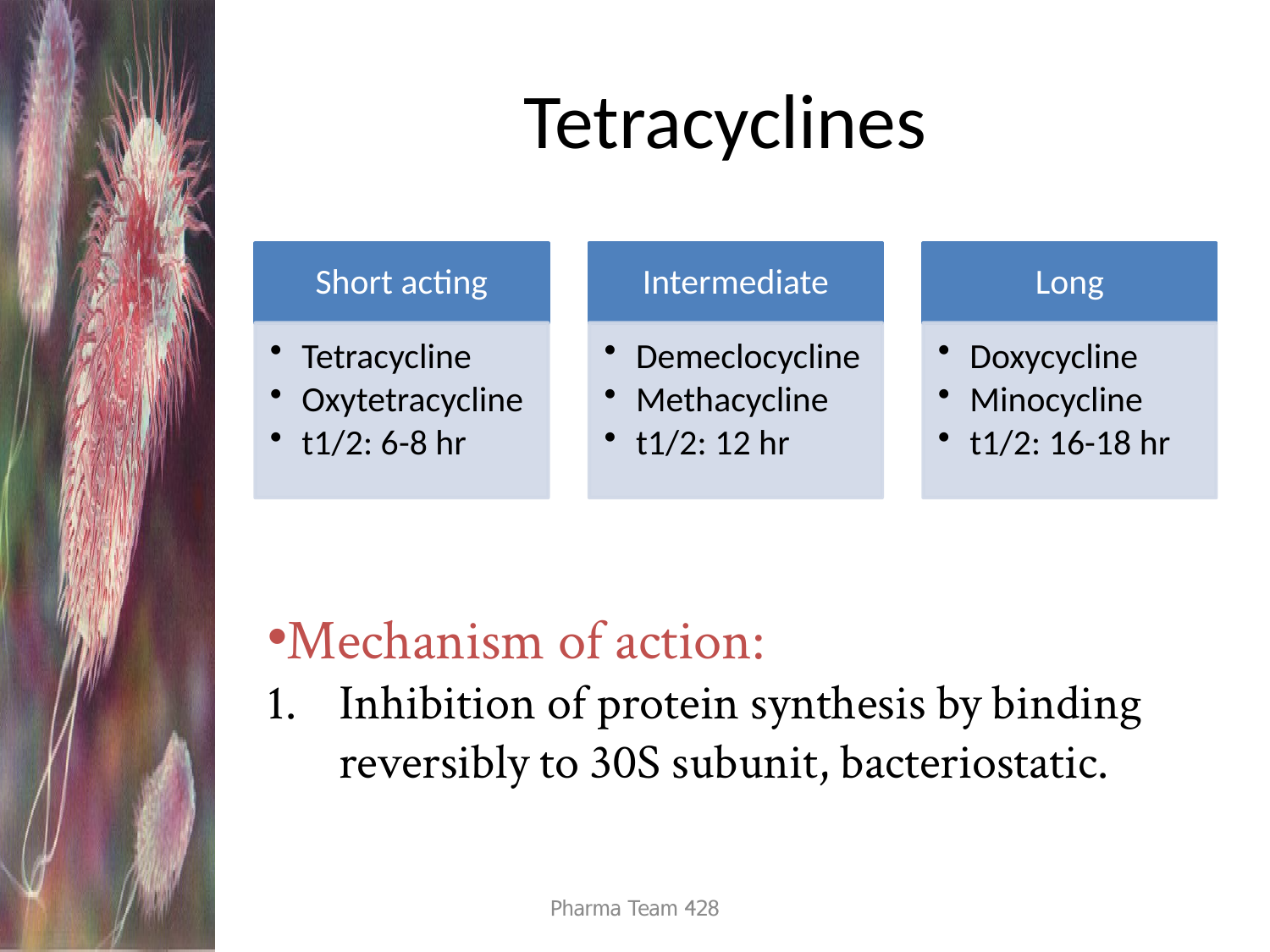

# Tetracyclines
Short acting
Tetracycline
Oxytetracycline
t1/2: 6-8 hr
Intermediate
Demeclocycline
Methacycline
t1/2: 12 hr
Long
Doxycycline
Minocycline
t1/2: 16-18 hr
Mechanism of action:
Inhibition of protein synthesis by binding reversibly to 30S subunit, bacteriostatic.

Pharma Team 428